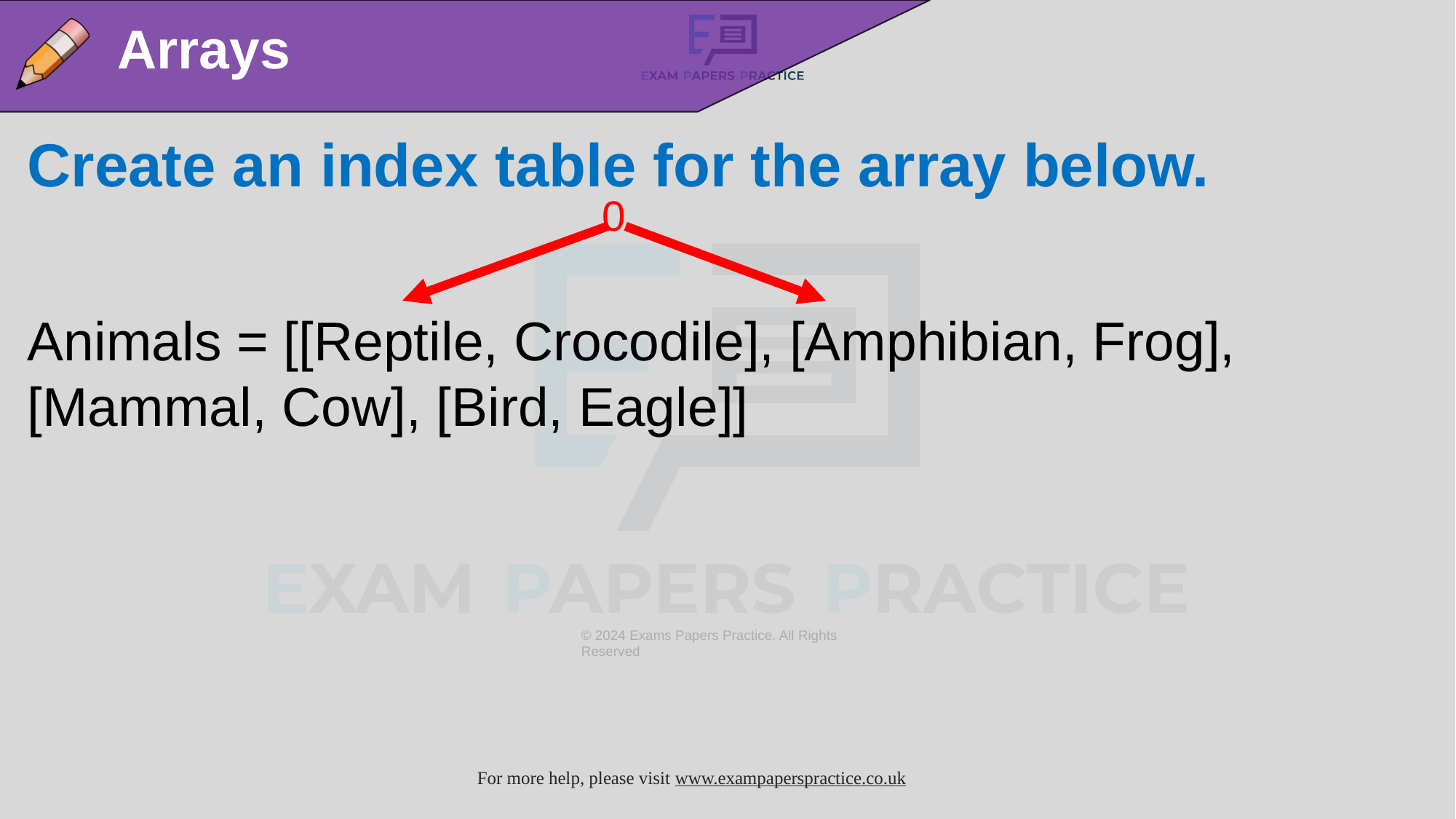

Arrays

Create an index table for the array below.

0
Animals = [[Reptile, Crocodile], [Amphibian, Frog], [Mammal, Cow], [Bird, Eagle]]